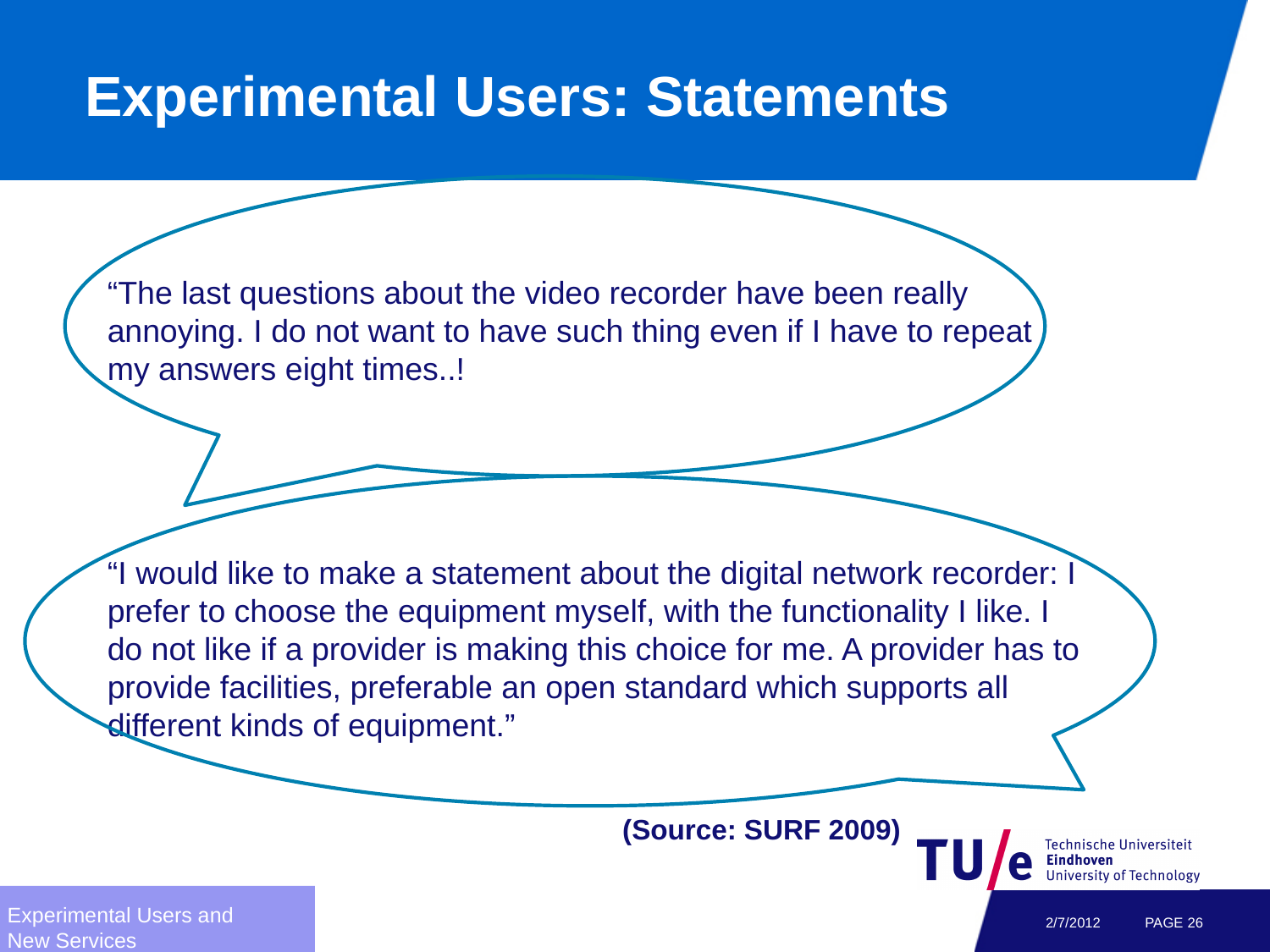

# Experimental Users: Statements

“The last questions about the video recorder have been really annoying. I do not want to have such thing even if I have to repeat my answers eight times..!

“I would like to make a statement about the digital network recorder: I prefer to choose the equipment myself, with the functionality I like. I do not like if a provider is making this choice for me. A provider has to provide facilities, preferable an open standard which supports all different kinds of equipment.”

(Source: SURF 2009)

Experimental Users and
New Services
2/7/2012
PAGE 26